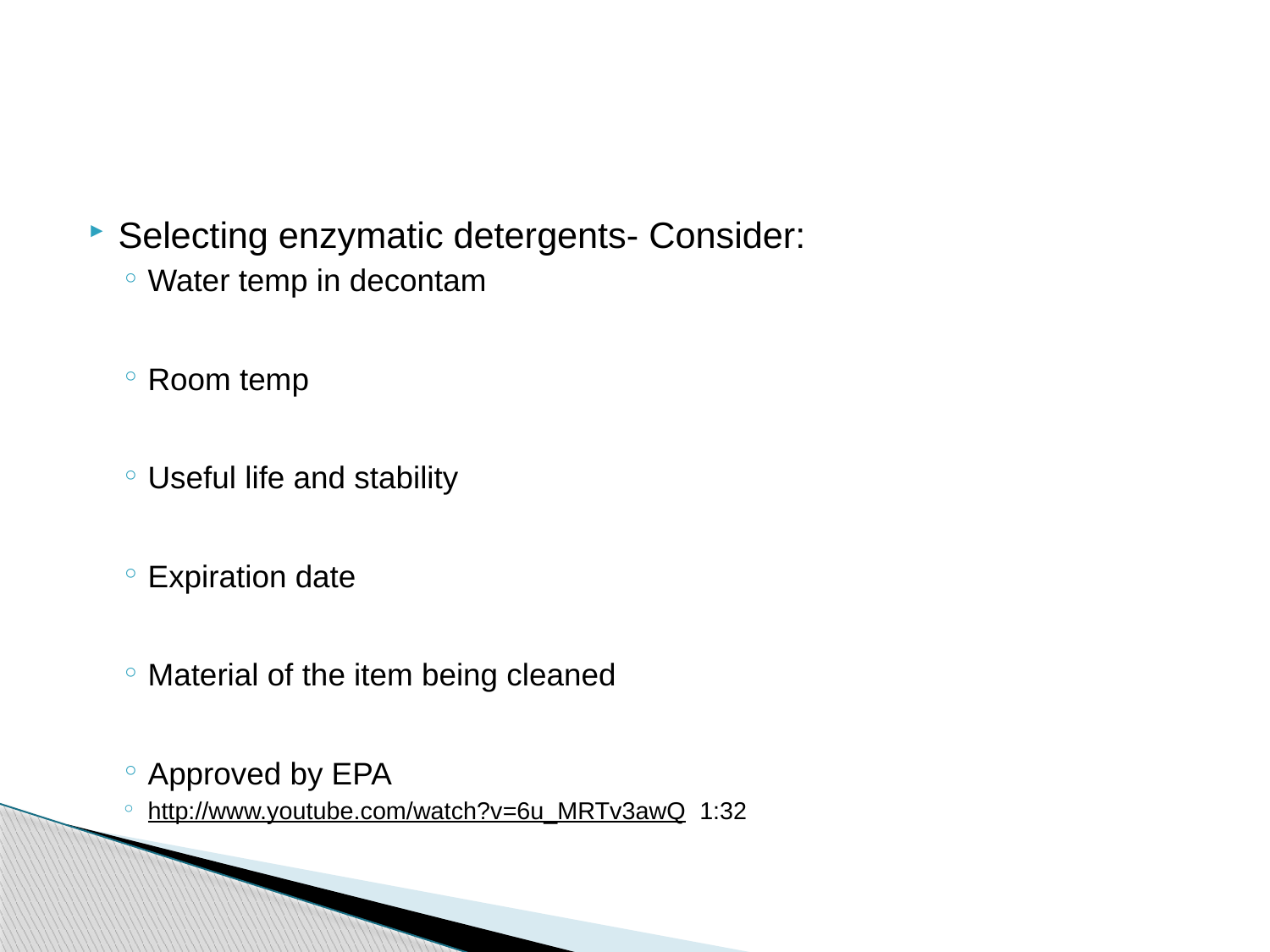

#
Selecting enzymatic detergents- Consider:
Water temp in decontam

Room temp

Useful life and stability

Expiration date

Material of the item being cleaned

Approved by EPA
http://www.youtube.com/watch?v=6u_MRTv3awQ  1:32